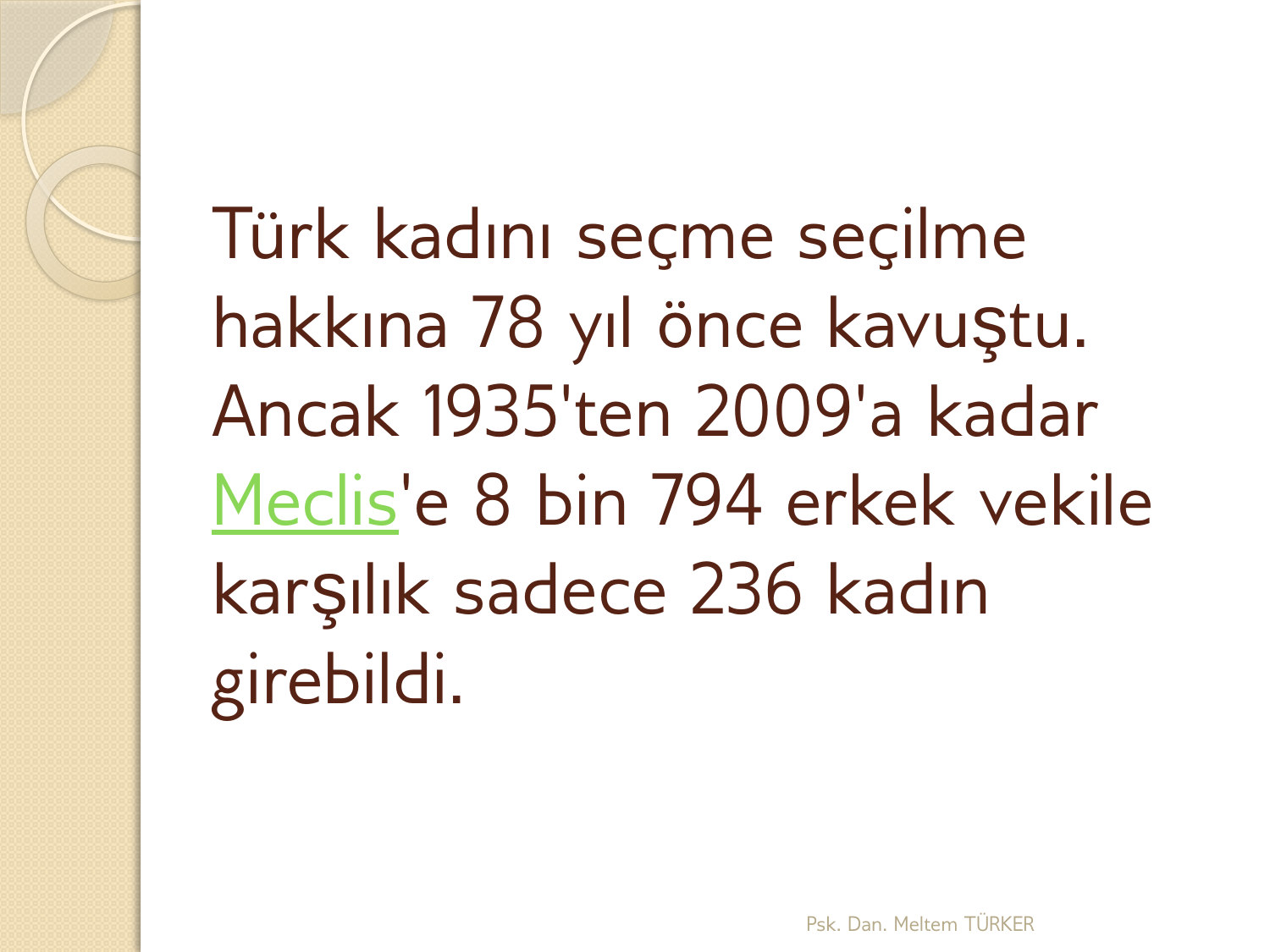

# Türk kadını seçme seçilme hakkına 78 yıl önce kavuştu. Ancak 1935'ten 2009'a kadar Meclis'e 8 bin 794 erkek vekile karşılık sadece 236 kadın girebildi.
Psk. Dan. Meltem TÜRKER